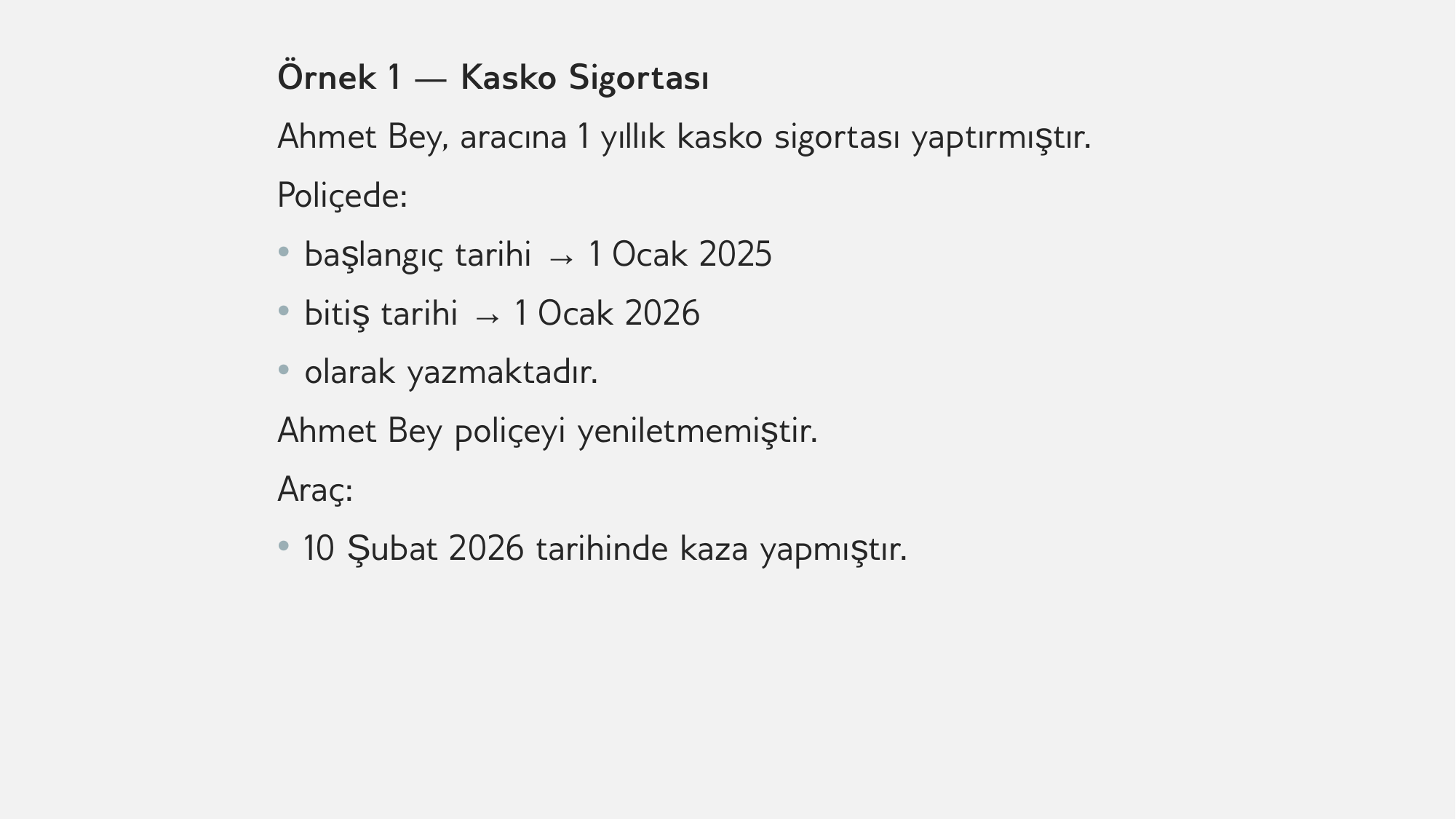

Örnek 1 — Kasko Sigortası
Ahmet Bey, aracına 1 yıllık kasko sigortası yaptırmıştır.
Poliçede:
başlangıç tarihi → 1 Ocak 2025
bitiş tarihi → 1 Ocak 2026
olarak yazmaktadır.
Ahmet Bey poliçeyi yeniletmemiştir.
Araç:
10 Şubat 2026 tarihinde kaza yapmıştır.